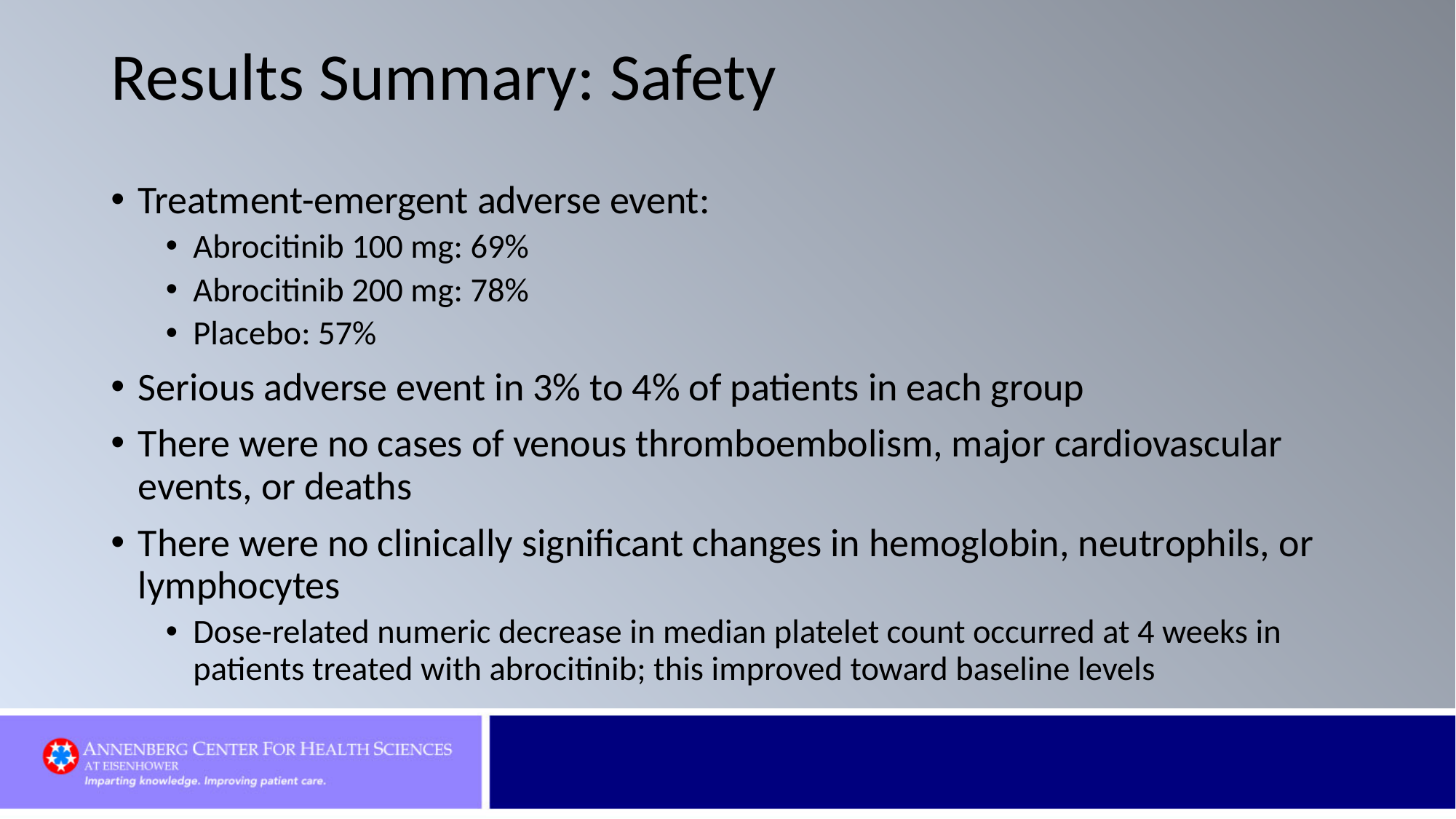

# Results Summary: Safety
Treatment-emergent adverse event:
Abrocitinib 100 mg: 69%
Abrocitinib 200 mg: 78%
Placebo: 57%
Serious adverse event in 3% to 4% of patients in each group
There were no cases of venous thromboembolism, major cardiovascular events, or deaths
There were no clinically significant changes in hemoglobin, neutrophils, or lymphocytes
Dose-related numeric decrease in median platelet count occurred at 4 weeks in patients treated with abrocitinib; this improved toward baseline levels